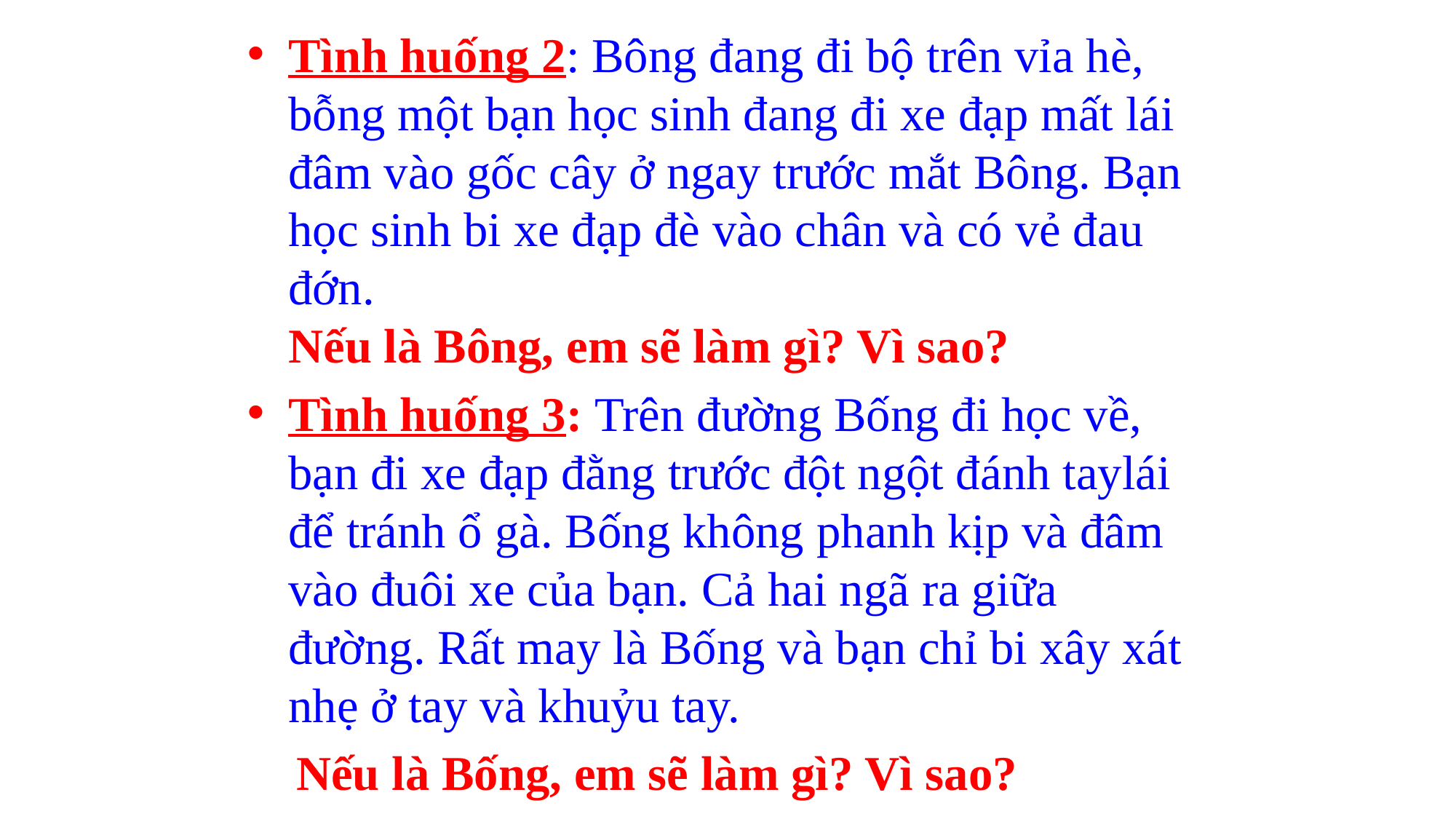

Tình huống 2: Bông đang đi bộ trên vỉa hè, bỗng một bạn học sinh đang đi xe đạp mất lái đâm vào gốc cây ở ngay trước mắt Bông. Bạn học sinh bi xe đạp đè vào chân và có vẻ đau đớn.
Nếu là Bông, em sẽ làm gì? Vì sao?
Tình huống 3: Trên đường Bống đi học về, bạn đi xe đạp đằng trước đột ngột đánh taylái để tránh ổ gà. Bống không phanh kịp và đâm vào đuôi xe của bạn. Cả hai ngã ra giữa đường. Rất may là Bống và bạn chỉ bi xây xát nhẹ ở tay và khuỷu tay.
    Nếu là Bống, em sẽ làm gì? Vì sao?